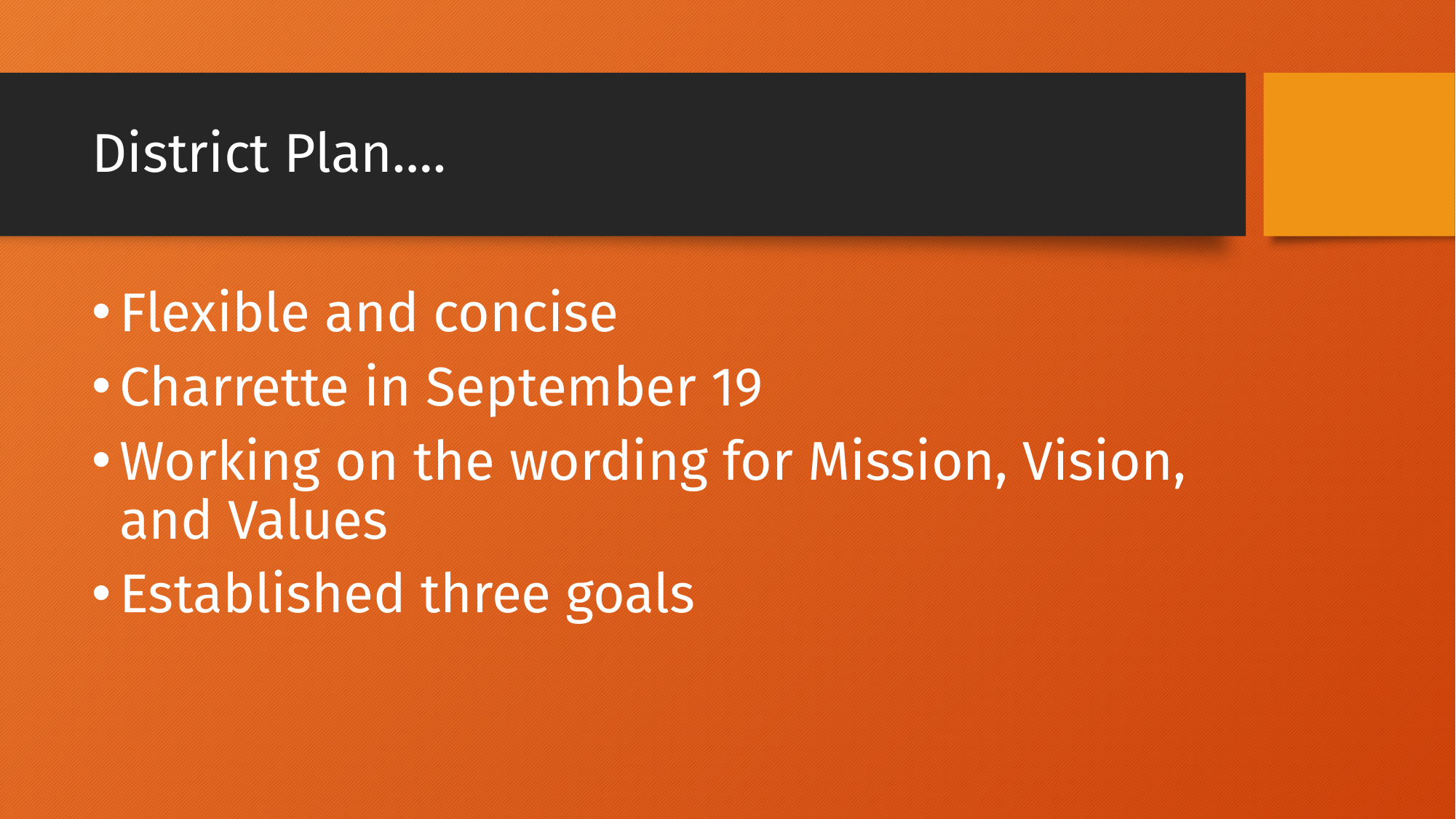

# District Plan….
Flexible and concise
Charrette in September 19
Working on the wording for Mission, Vision, and Values
Established three goals